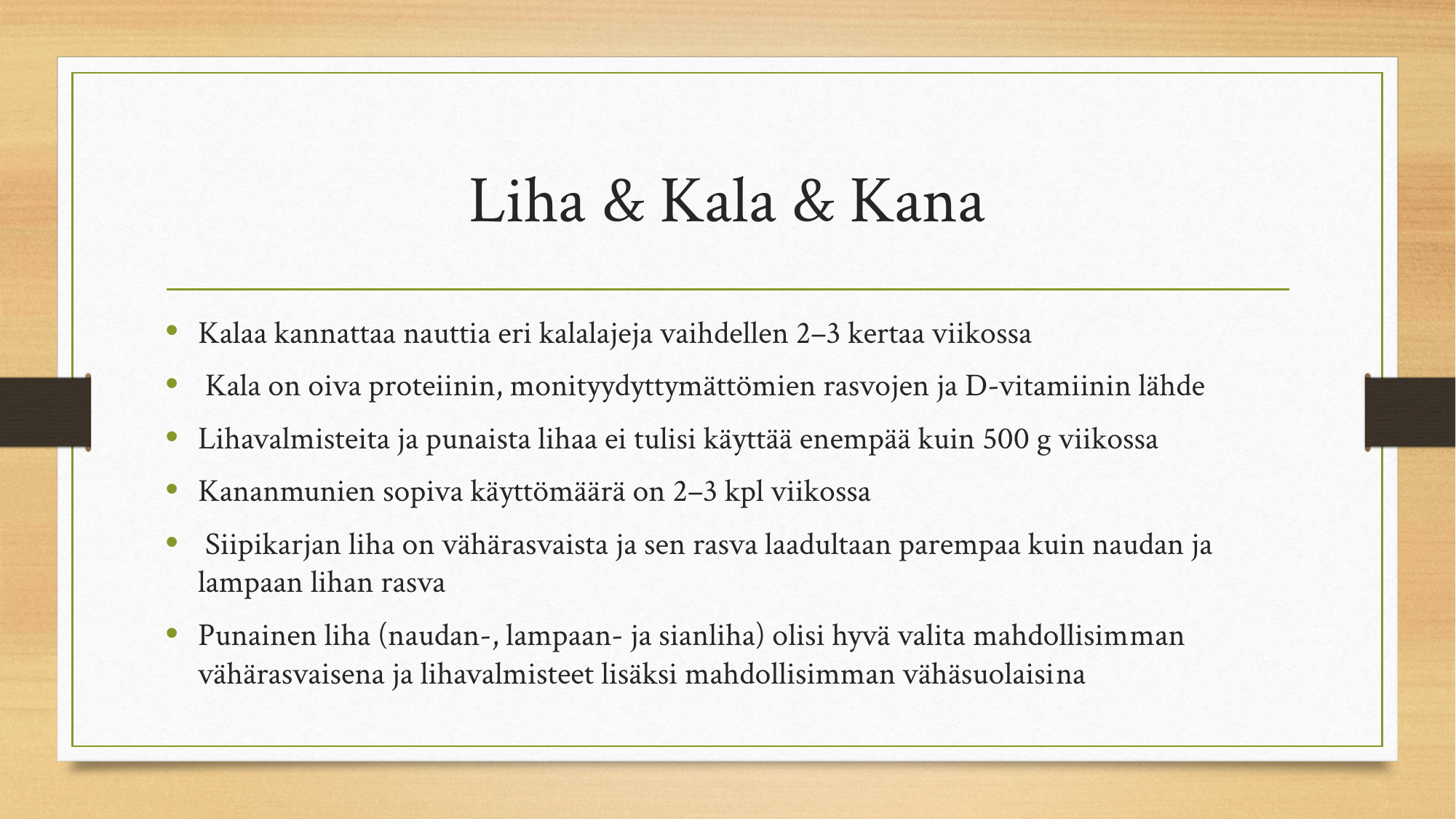

# Liha & Kala & Kana
Kalaa kannattaa nauttia eri kalalajeja vaihdellen 2–3 kertaa viikossa
 Kala on oiva proteiinin, monityydyttymättömien rasvojen ja D-vitamiinin lähde
Lihavalmisteita ja punaista lihaa ei tulisi käyttää enempää kuin 500 g viikossa
Kananmunien sopiva käyttömäärä on 2–3 kpl viikossa
 Siipikar­jan liha on vähärasvaista ja sen rasva laadultaan parempaa kuin naudan ja lampaan lihan rasva
Punainen liha (naudan-, lampaan- ja sianliha) olisi hyvä valita mahdollisim­man vähärasvaisena ja lihavalmisteet lisäksi mahdollisimman vähäsuolaisi­na